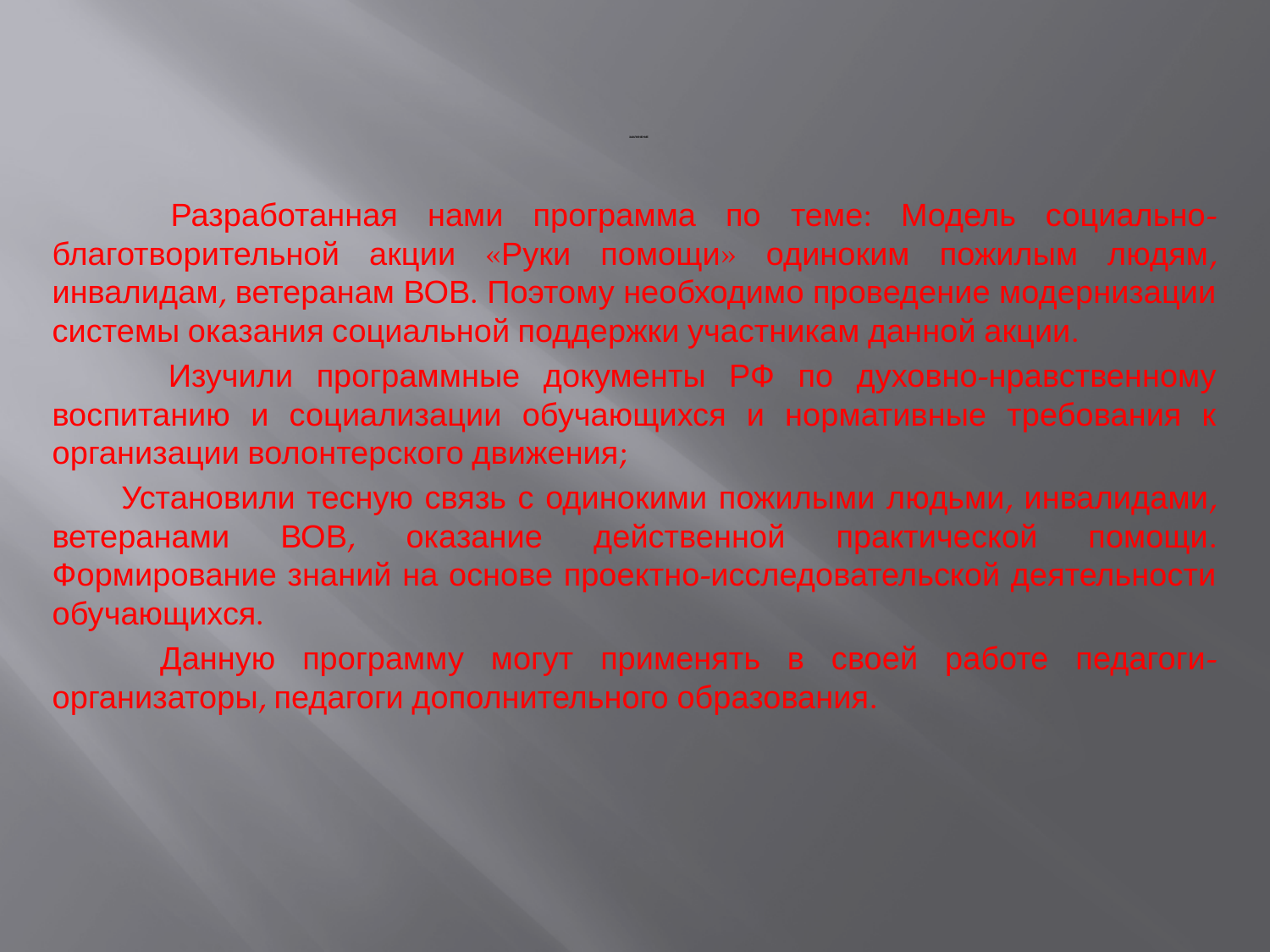

# Заключение
    Разработанная нами программа по теме: Модель социально-благотворительной акции «Руки помощи» одиноким пожилым людям, инвалидам, ветеранам ВОВ. Поэтому необходимо проведение модернизации системы оказания социальной поддержки участникам данной акции.
     Изучили программные документы РФ по духовно-нравственному воспитанию и социализации обучающихся и нормативные требования к организации волонтерского движения;
      Установили тесную связь с одинокими пожилыми людьми, инвалидами, ветеранами ВОВ, оказание действенной практической помощи. Формирование знаний на основе проектно-исследовательской деятельности обучающихся.
    Данную программу могут применять в своей работе педагоги-организаторы, педагоги дополнительного образования.